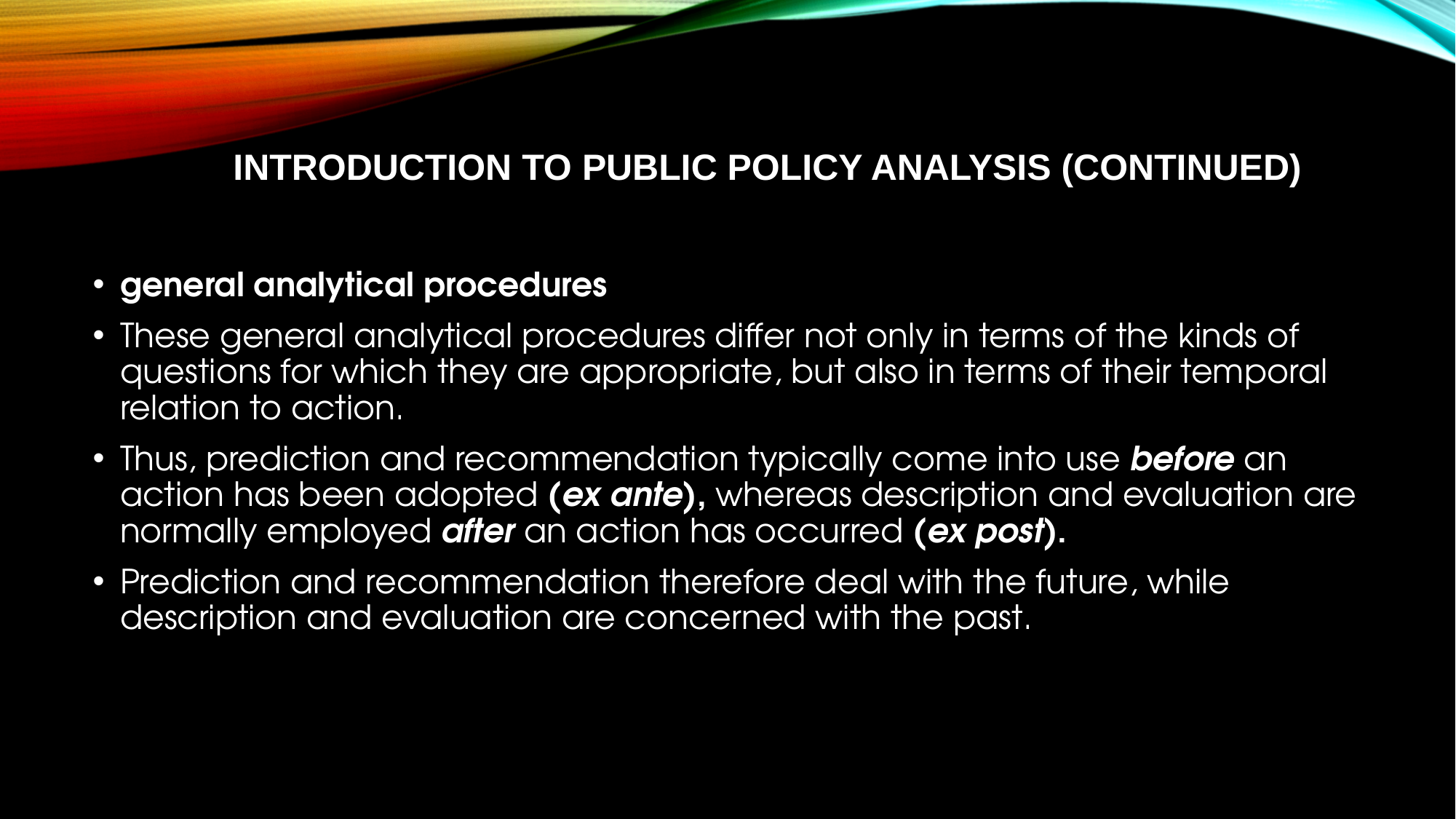

# Introduction to Public Policy Analysis (CONTINUED)
general analytical procedures
These general analytical procedures differ not only in terms of the kinds of questions for which they are appropriate, but also in terms of their temporal relation to action.
Thus, prediction and recommendation typically come into use before an action has been adopted (ex ante), whereas description and evaluation are normally employed after an action has occurred (ex post).
Prediction and recommendation therefore deal with the future, while description and evaluation are concerned with the past.